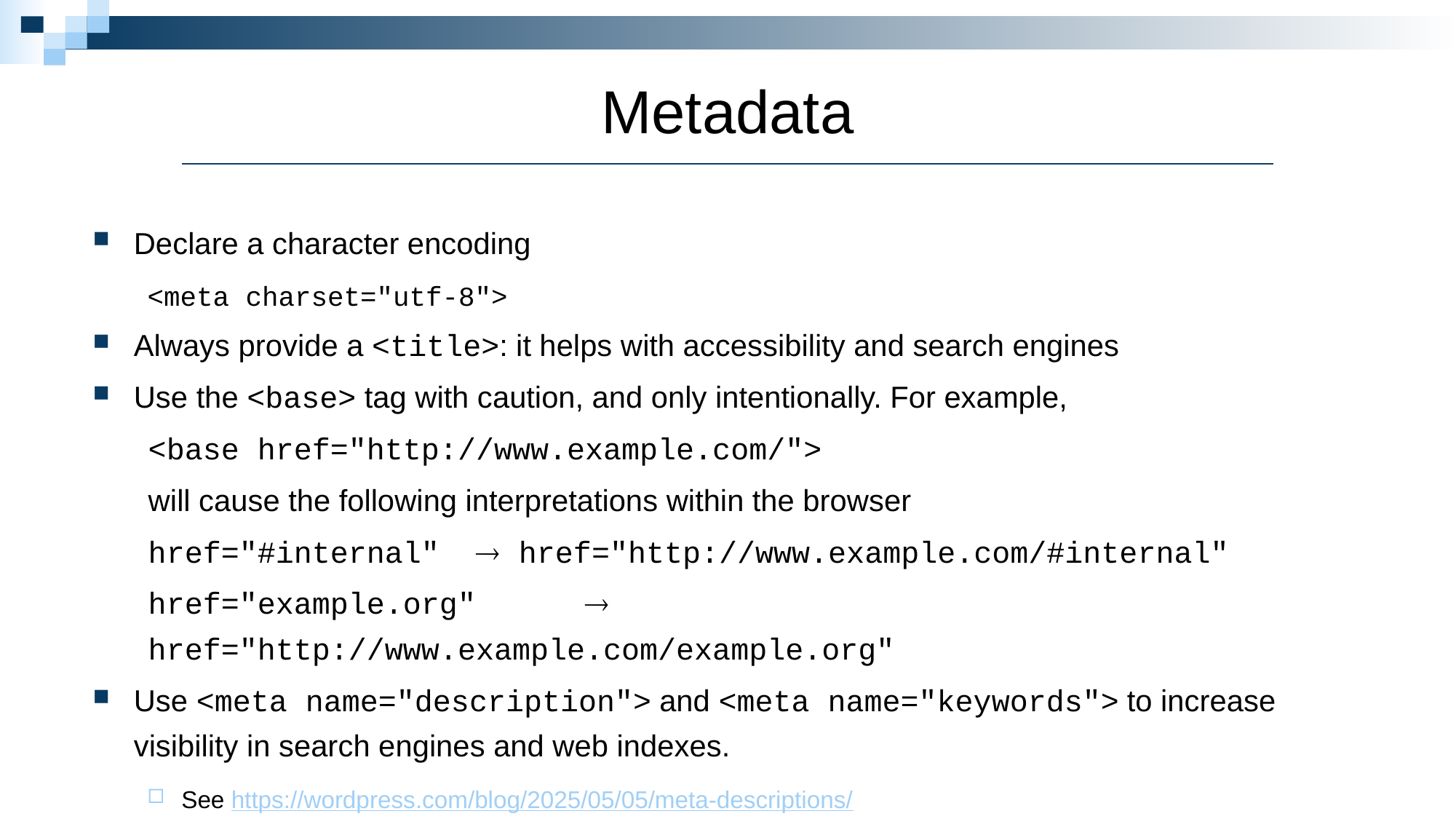

# Metadata
Declare a character encoding
<meta charset="utf-8">
Always provide a <title>: it helps with accessibility and search engines
Use the <base> tag with caution, and only intentionally. For example,
<base href="http://www.example.com/">
will cause the following interpretations within the browser
href="#internal"	→ href="http://www.example.com/#internal"
href="example.org"	→ href="http://www.example.com/example.org"
Use <meta name="description"> and <meta name="keywords"> to increase visibility in search engines and web indexes.
See https://wordpress.com/blog/2025/05/05/meta-descriptions/